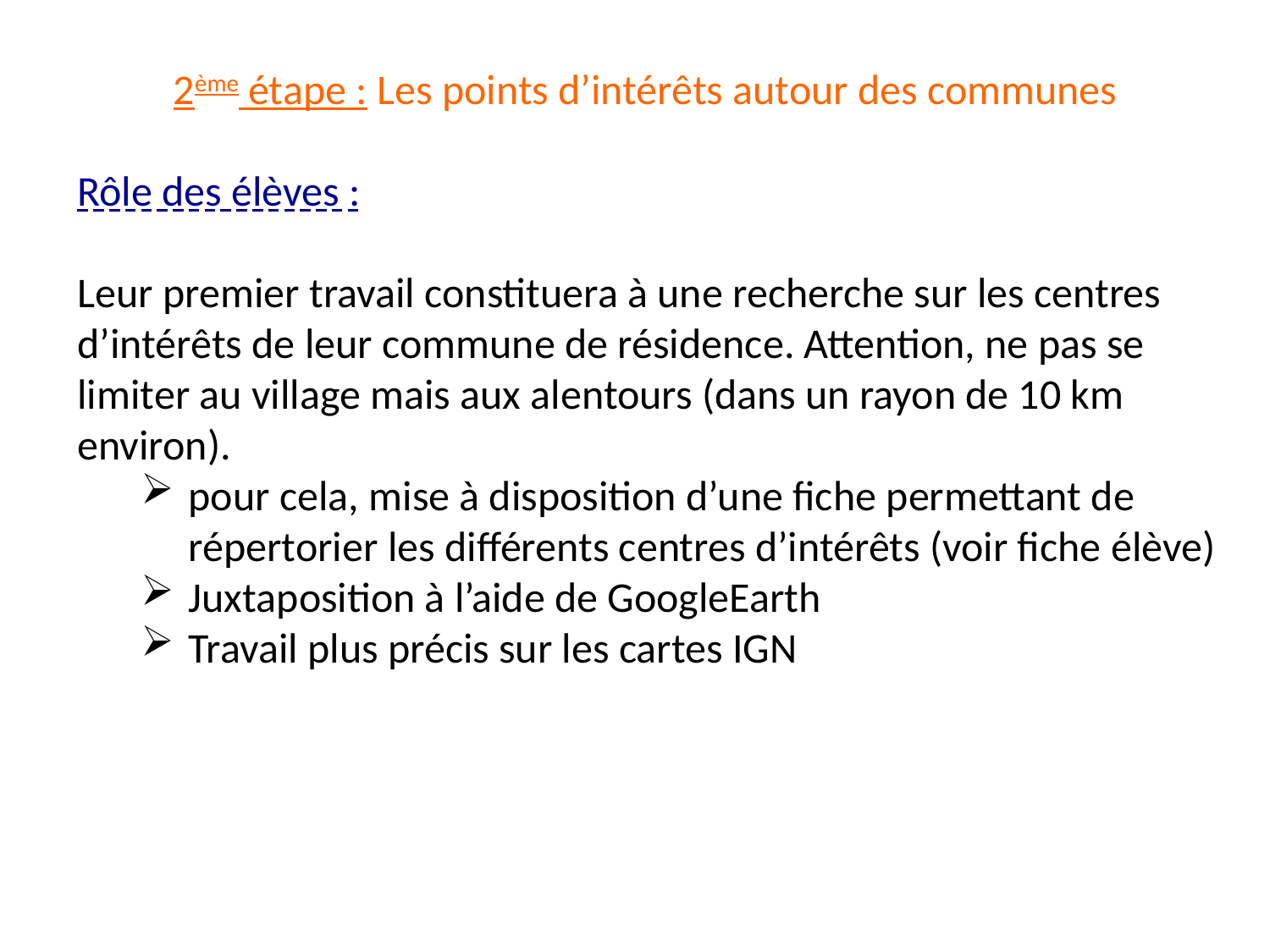

2ème étape : Les points d’intérêts autour des communes

Rôle des élèves :

Leur premier travail constituera à une recherche sur les centres d’intérêts de leur commune de résidence. Attention, ne pas se limiter au village mais aux alentours (dans un rayon de 10 km environ).
pour cela, mise à disposition d’une fiche permettant de répertorier les différents centres d’intérêts (voir fiche élève)
Juxtaposition à l’aide de GoogleEarth
Travail plus précis sur les cartes IGN